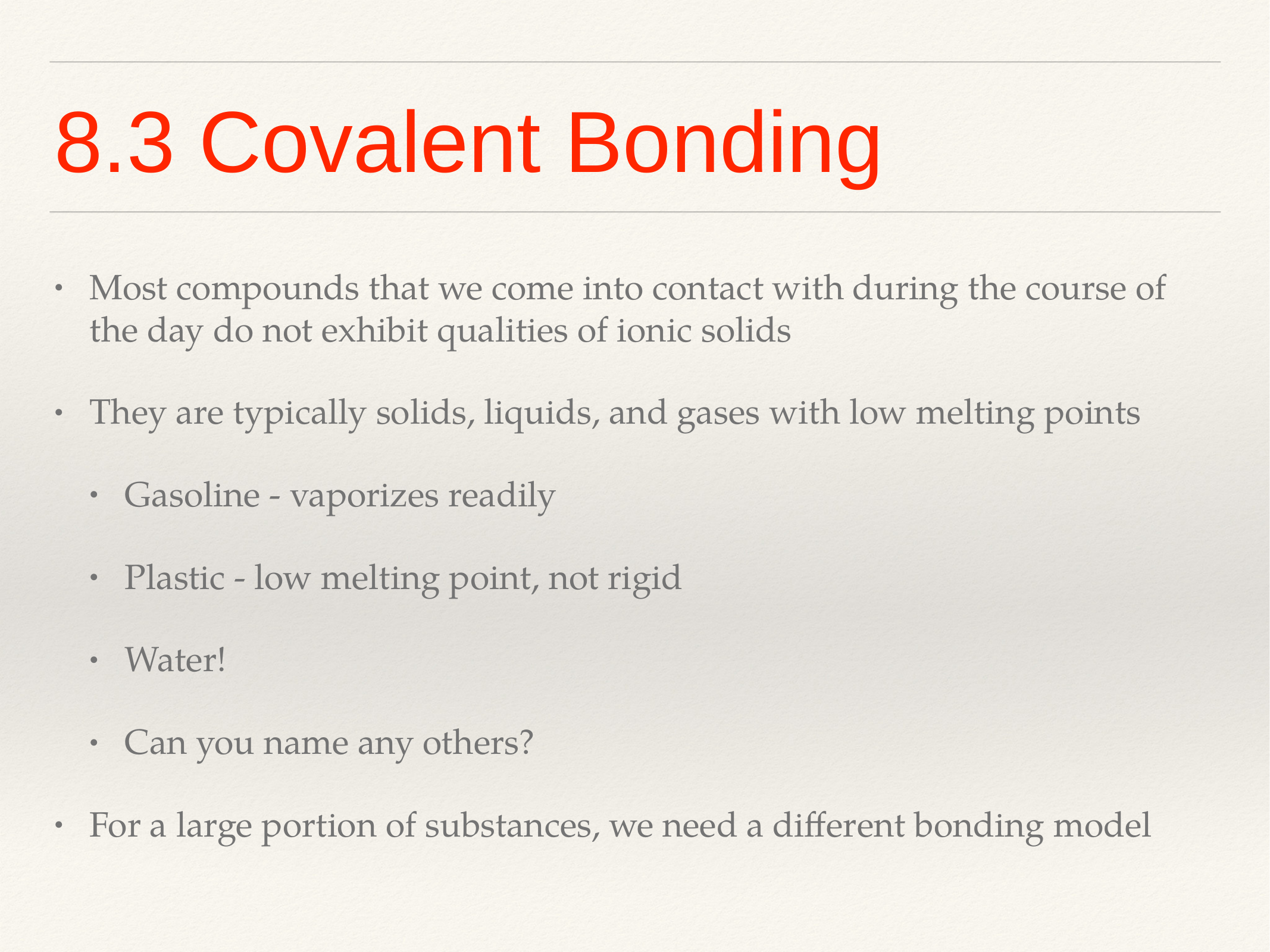

# 8.3 Covalent Bonding
Most compounds that we come into contact with during the course of the day do not exhibit qualities of ionic solids
They are typically solids, liquids, and gases with low melting points
Gasoline - vaporizes readily
Plastic - low melting point, not rigid
Water!
Can you name any others?
For a large portion of substances, we need a different bonding model